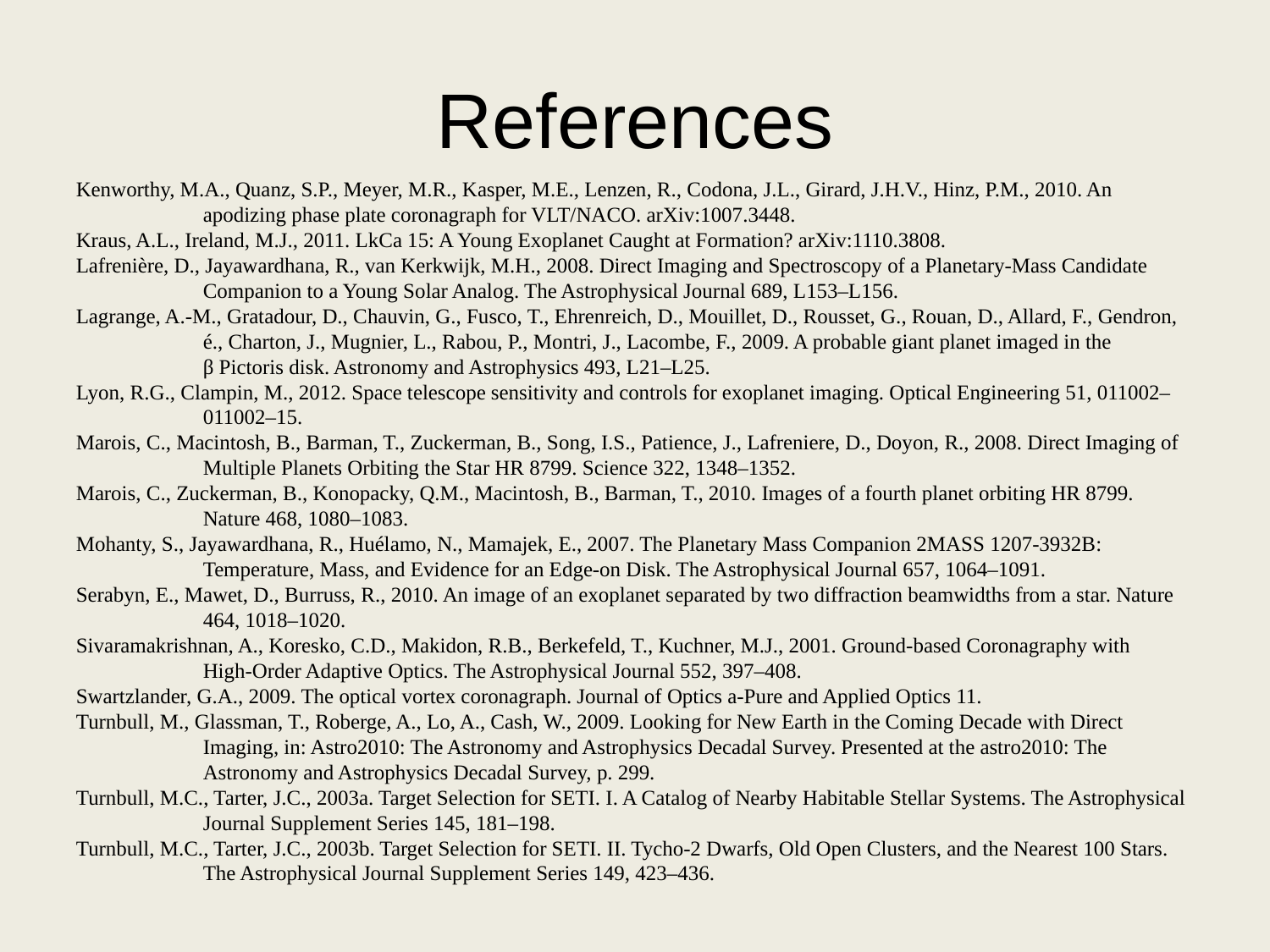

# References
Kenworthy, M.A., Quanz, S.P., Meyer, M.R., Kasper, M.E., Lenzen, R., Codona, J.L., Girard, J.H.V., Hinz, P.M., 2010. An 	apodizing phase plate coronagraph for VLT/NACO. arXiv:1007.3448.
Kraus, A.L., Ireland, M.J., 2011. LkCa 15: A Young Exoplanet Caught at Formation? arXiv:1110.3808.
Lafrenière, D., Jayawardhana, R., van Kerkwijk, M.H., 2008. Direct Imaging and Spectroscopy of a Planetary-Mass Candidate 	Companion to a Young Solar Analog. The Astrophysical Journal 689, L153–L156.
Lagrange, A.-M., Gratadour, D., Chauvin, G., Fusco, T., Ehrenreich, D., Mouillet, D., Rousset, G., Rouan, D., Allard, F., Gendron,  	é., Charton, J., Mugnier, L., Rabou, P., Montri, J., Lacombe, F., 2009. A probable giant planet imaged in the 	β Pictoris disk. Astronomy and Astrophysics 493, L21–L25.
Lyon, R.G., Clampin, M., 2012. Space telescope sensitivity and controls for exoplanet imaging. Optical Engineering 51, 011002–	011002–15.
Marois, C., Macintosh, B., Barman, T., Zuckerman, B., Song, I.S., Patience, J., Lafreniere, D., Doyon, R., 2008. Direct Imaging of 	Multiple Planets Orbiting the Star HR 8799. Science 322, 1348–1352.
Marois, C., Zuckerman, B., Konopacky, Q.M., Macintosh, B., Barman, T., 2010. Images of a fourth planet orbiting HR 8799. 	Nature 468, 1080–1083.
Mohanty, S., Jayawardhana, R., Huélamo, N., Mamajek, E., 2007. The Planetary Mass Companion 2MASS 1207-3932B: 	Temperature, Mass, and Evidence for an Edge-on Disk. The Astrophysical Journal 657, 1064–1091.
Serabyn, E., Mawet, D., Burruss, R., 2010. An image of an exoplanet separated by two diffraction beamwidths from a star. Nature 	464, 1018–1020.
Sivaramakrishnan, A., Koresko, C.D., Makidon, R.B., Berkefeld, T., Kuchner, M.J., 2001. Ground‐based Coronagraphy with 	High‐Order Adaptive Optics. The Astrophysical Journal 552, 397–408.
Swartzlander, G.A., 2009. The optical vortex coronagraph. Journal of Optics a-Pure and Applied Optics 11.
Turnbull, M., Glassman, T., Roberge, A., Lo, A., Cash, W., 2009. Looking for New Earth in the Coming Decade with Direct 	Imaging, in: Astro2010: The Astronomy and Astrophysics Decadal Survey. Presented at the astro2010: The 	Astronomy and Astrophysics Decadal Survey, p. 299.
Turnbull, M.C., Tarter, J.C., 2003a. Target Selection for SETI. I. A Catalog of Nearby Habitable Stellar Systems. The Astrophysical 	Journal Supplement Series 145, 181–198.
Turnbull, M.C., Tarter, J.C., 2003b. Target Selection for SETI. II. Tycho‐2 Dwarfs, Old Open Clusters, and the Nearest 100 Stars. 	The Astrophysical Journal Supplement Series 149, 423–436.